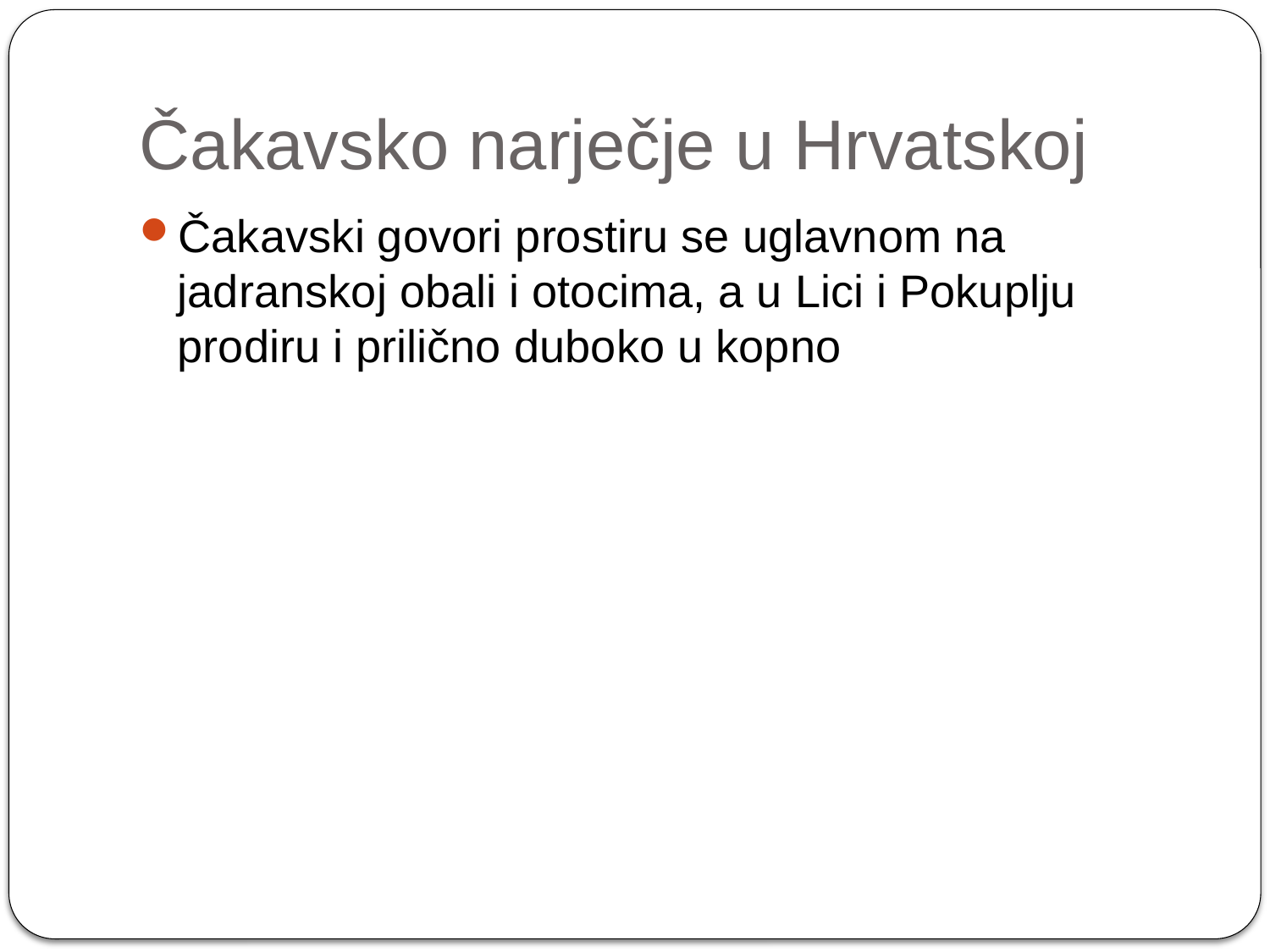

# Čakavsko narječje u Hrvatskoj
Čakavski govori prostiru se uglavnom na jadranskoj obali i otocima, a u Lici i Pokuplju prodiru i prilično duboko u kopno